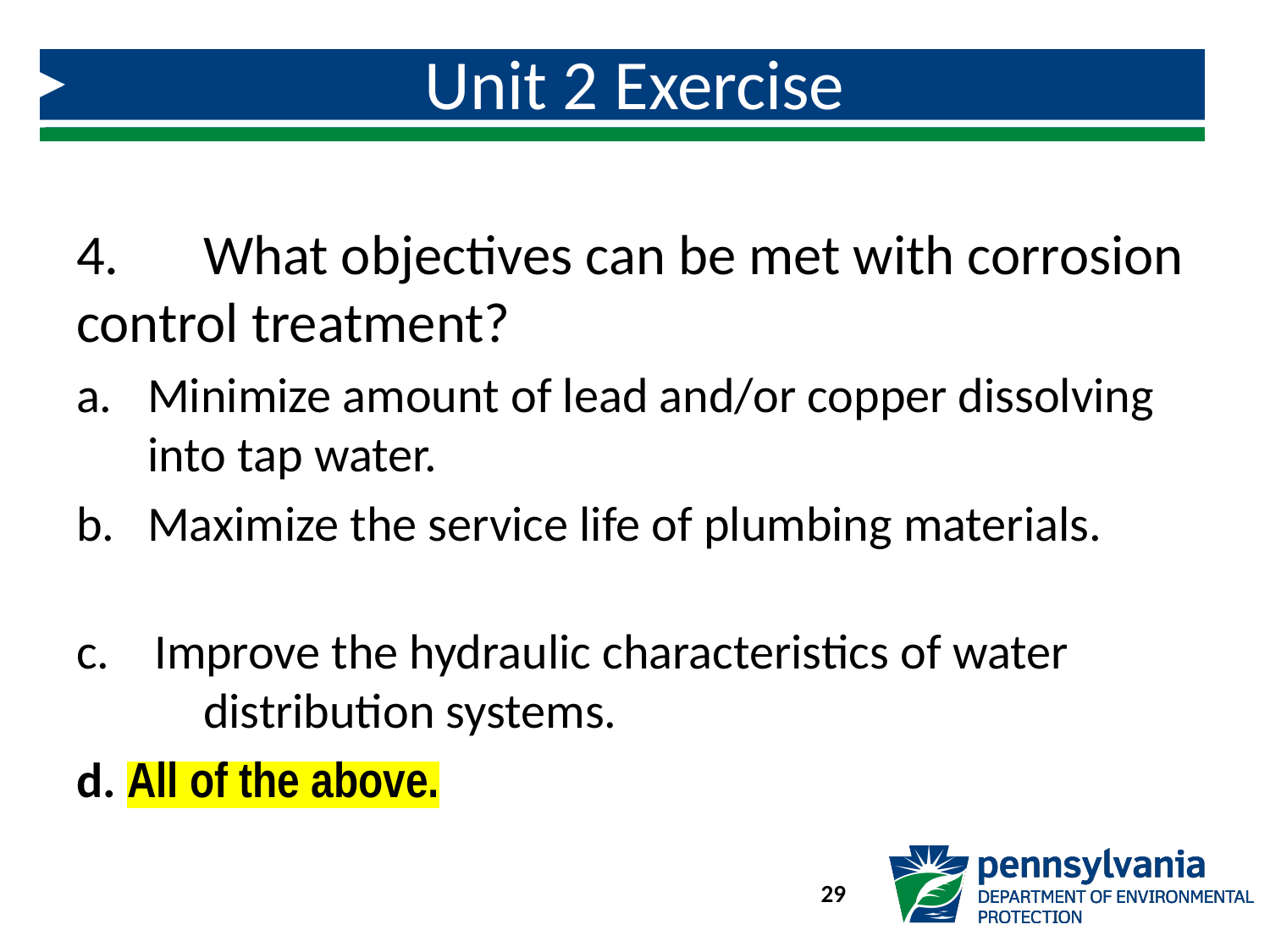

# Unit 2 Exercise
4.	What objectives can be met with corrosion control treatment?
Minimize amount of lead and/or copper dissolving into tap water.
Maximize the service life of plumbing materials.
c.    Improve the hydraulic characteristics of water                  	distribution systems.
d. All of the above.
29